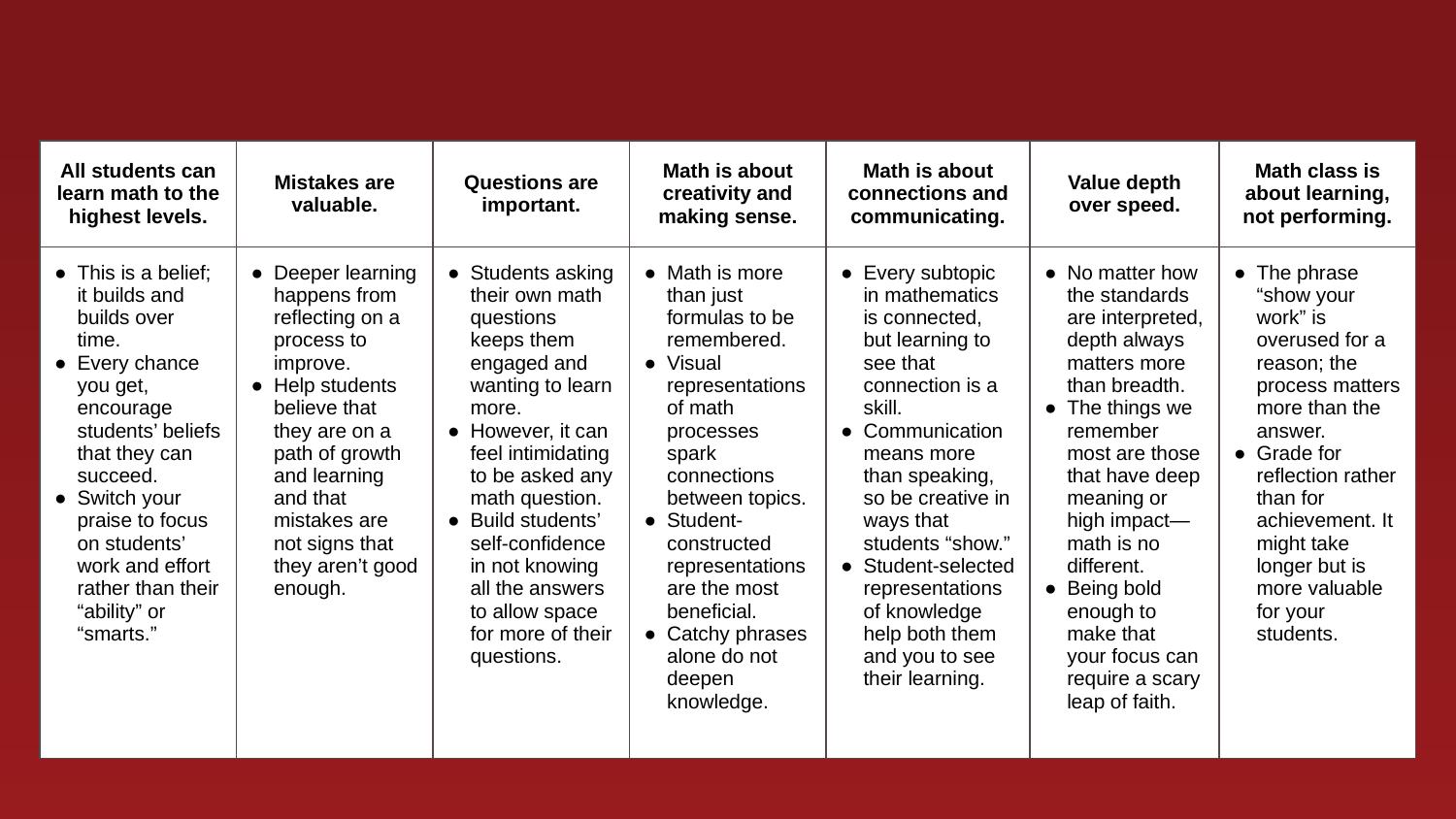

| All students can learn math to the highest levels. | Mistakes are valuable. | Questions are important. | Math is about creativity and making sense. | Math is about connections and communicating. | Value depth over speed. | Math class is about learning, not performing. |
| --- | --- | --- | --- | --- | --- | --- |
| This is a belief; it builds and builds over time. Every chance you get, encourage students’ beliefs that they can succeed. Switch your praise to focus on students’ work and effort rather than their “ability” or “smarts.” | Deeper learning happens from reflecting on a process to improve. Help students believe that they are on a path of growth and learning and that mistakes are not signs that they aren’t good enough. | Students asking their own math questions keeps them engaged and wanting to learn more. However, it can feel intimidating to be asked any math question. Build students’ self-confidence in not knowing all the answers to allow space for more of their questions. | Math is more than just formulas to be remembered. Visual representations of math processes spark connections between topics. Student- constructed representations are the most beneficial. Catchy phrases alone do not deepen knowledge. | Every subtopic in mathematics is connected, but learning to see that connection is a skill. Communication means more than speaking, so be creative in ways that students “show.” Student-selected representations of knowledge help both them and you to see their learning. | No matter how the standards are interpreted, depth always matters more than breadth. The things we remember most are those that have deep meaning or high impact—math is no different. Being bold enough to make that your focus can require a scary leap of faith. | The phrase “show your work” is overused for a reason; the process matters more than the answer. Grade for reflection rather than for achievement. It might take longer but is more valuable for your students. |